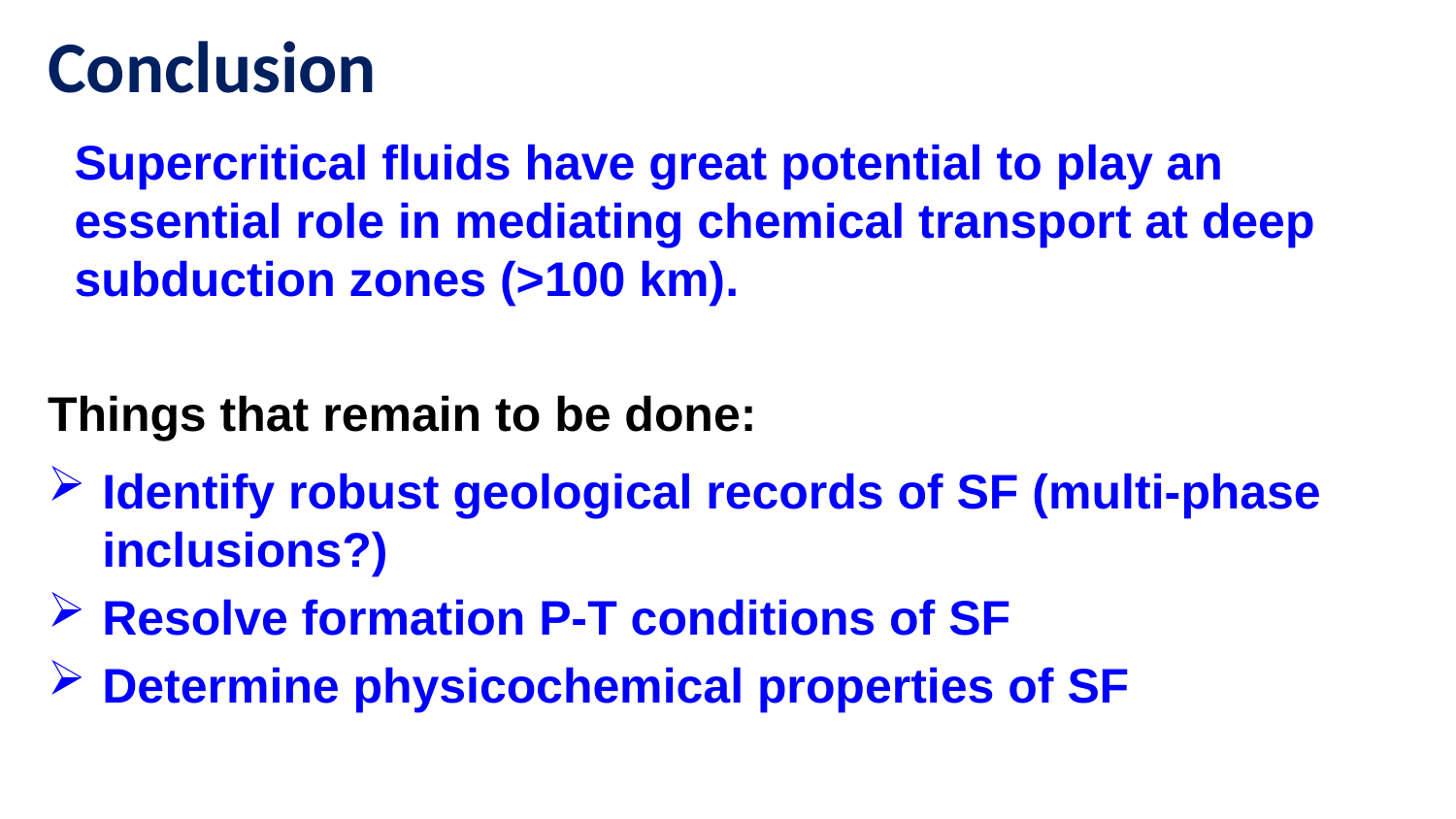

Conclusion
Supercritical fluids have great potential to play an essential role in mediating chemical transport at deep subduction zones (>100 km).
Things that remain to be done:
Identify robust geological records of SF (multi-phase inclusions?)
Resolve formation P-T conditions of SF
Determine physicochemical properties of SF